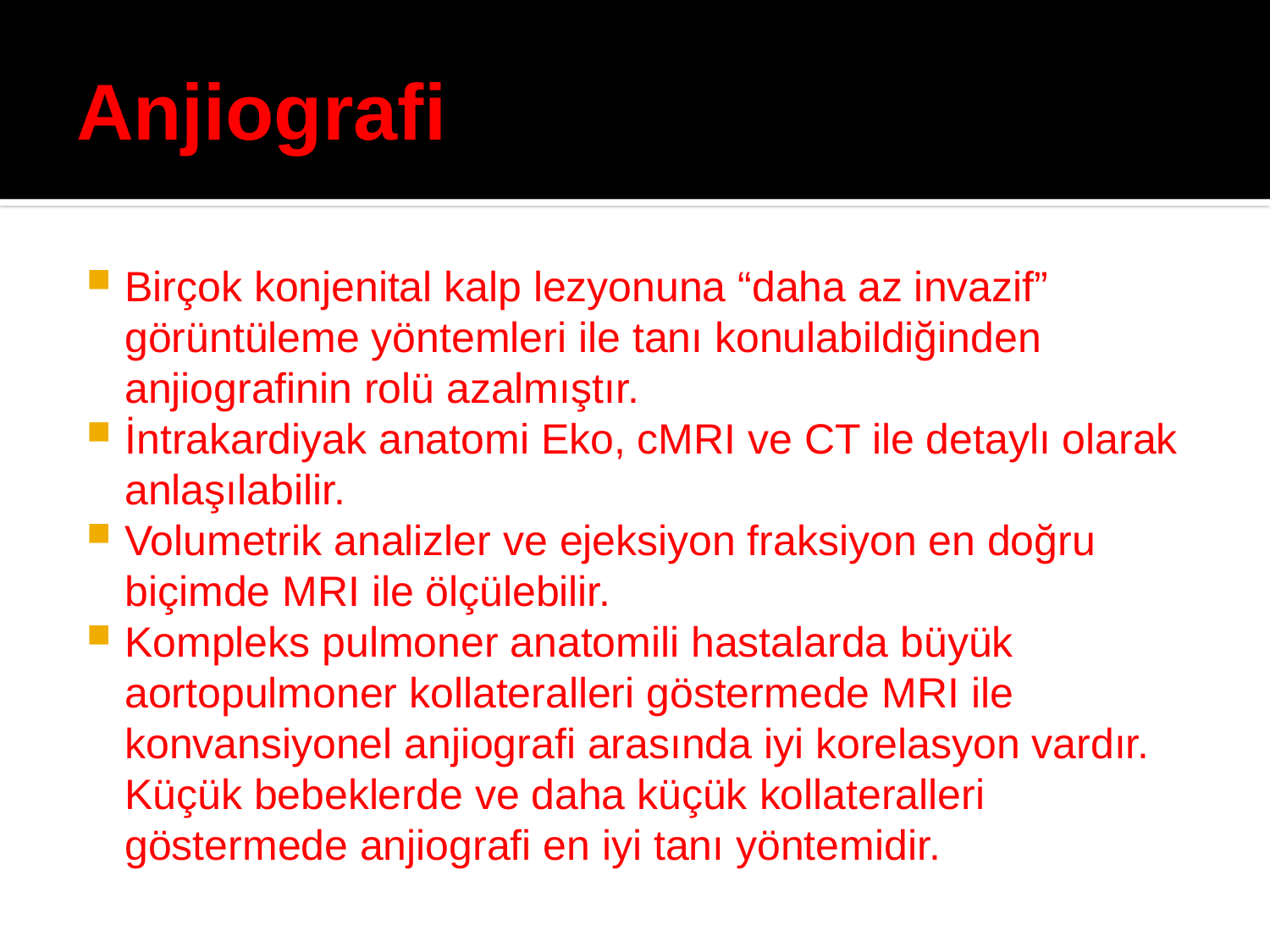

# Anjiografi
Birçok konjenital kalp lezyonuna “daha az invazif” görüntüleme yöntemleri ile tanı konulabildiğinden anjiografinin rolü azalmıştır.
İntrakardiyak anatomi Eko, cMRI ve CT ile detaylı olarak anlaşılabilir.
Volumetrik analizler ve ejeksiyon fraksiyon en doğru biçimde MRI ile ölçülebilir.
Kompleks pulmoner anatomili hastalarda büyük aortopulmoner kollateralleri göstermede MRI ile konvansiyonel anjiografi arasında iyi korelasyon vardır. Küçük bebeklerde ve daha küçük kollateralleri göstermede anjiografi en iyi tanı yöntemidir.